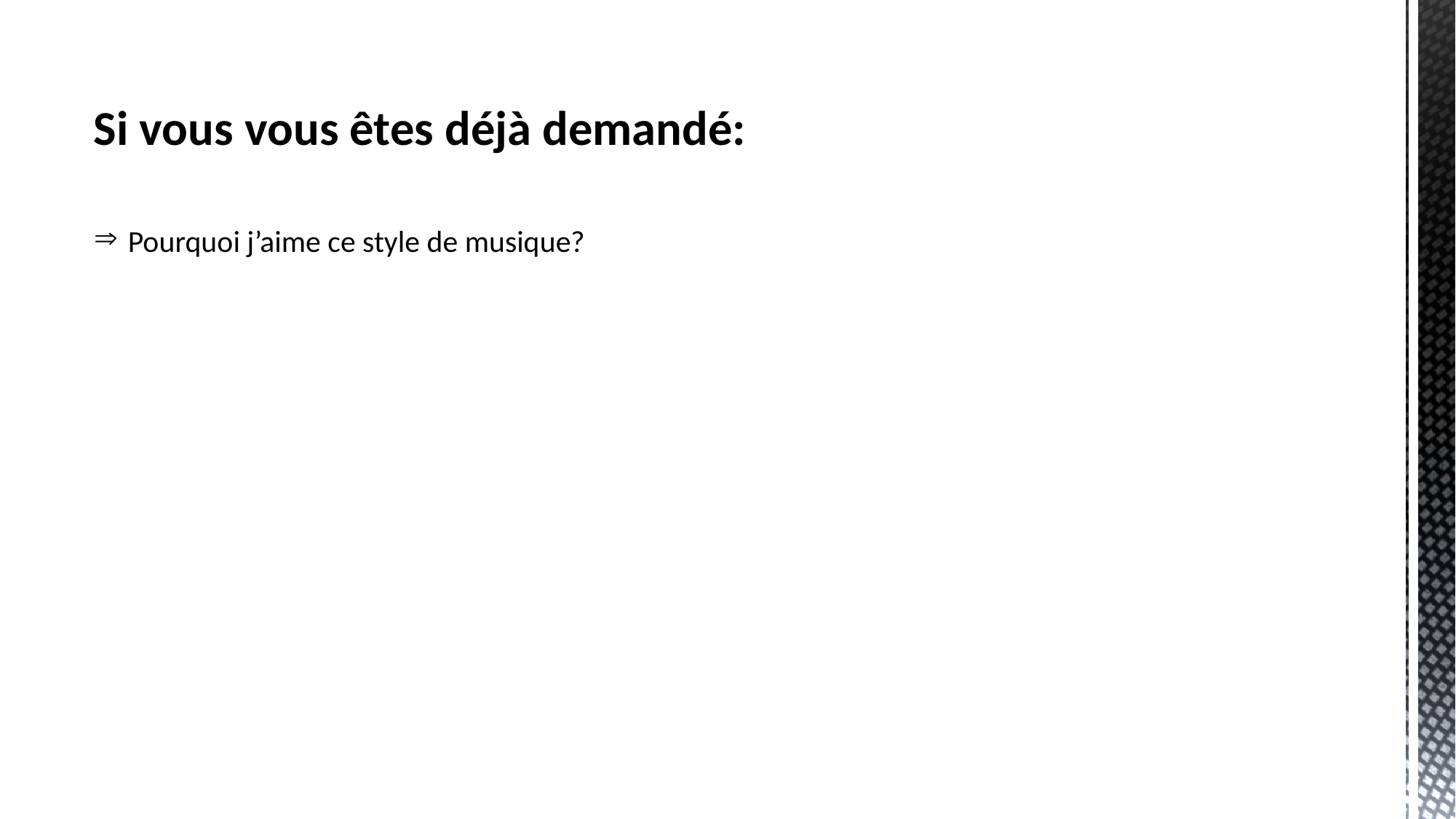

Si vous vous êtes déjà demandé:

Pourquoi j’aime ce style de musique?